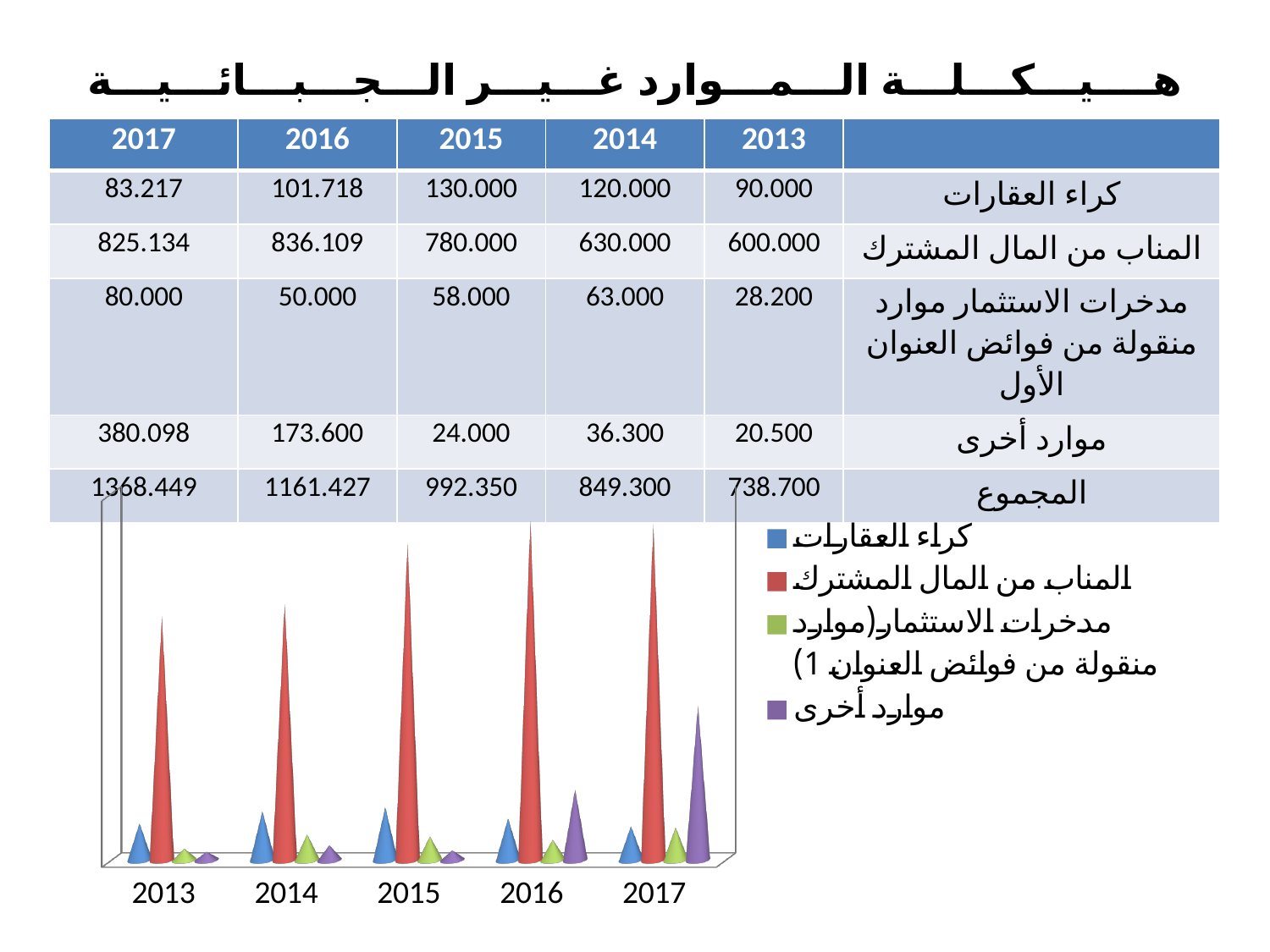

# هــــيـــكـــلـــة الـــمـــوارد غـــيـــر الـــجـــبـــائـــيـــة
| 2017 | 2016 | 2015 | 2014 | 2013 |  |
| --- | --- | --- | --- | --- | --- |
| 83.217 | 101.718 | 130.000 | 120.000 | 90.000 | كراء العقارات |
| 825.134 | 836.109 | 780.000 | 630.000 | 600.000 | المناب من المال المشترك |
| 80.000 | 50.000 | 58.000 | 63.000 | 28.200 | مدخرات الاستثمار موارد منقولة من فوائض العنوان الأول |
| 380.098 | 173.600 | 24.000 | 36.300 | 20.500 | موارد أخرى |
| 1368.449 | 1161.427 | 992.350 | 849.300 | 738.700 | المجموع |

[unsupported chart]